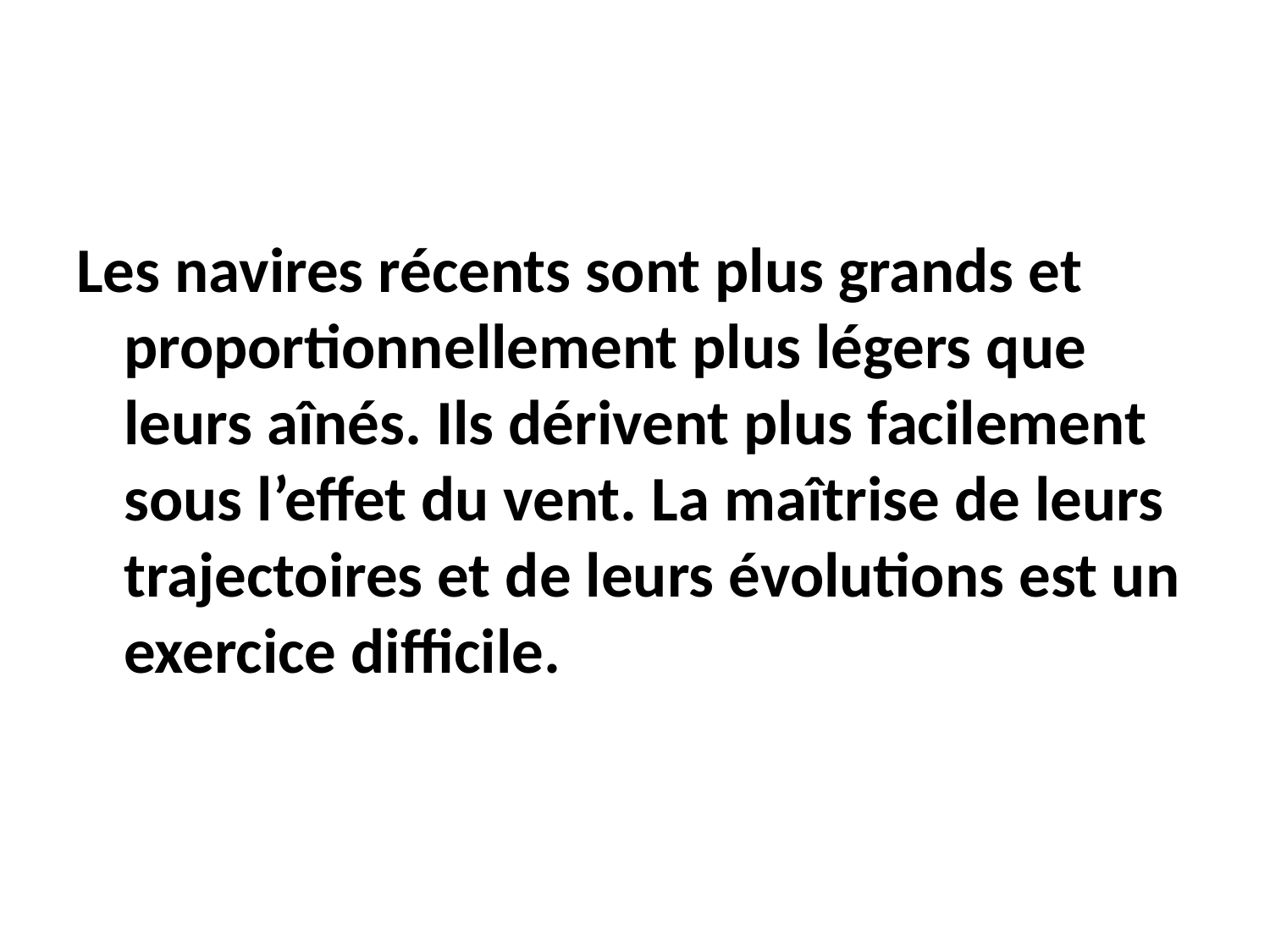

Les navires récents sont plus grands et proportionnellement plus légers que leurs aînés. Ils dérivent plus facilement sous l’effet du vent. La maîtrise de leurs trajectoires et de leurs évolutions est un exercice difficile.